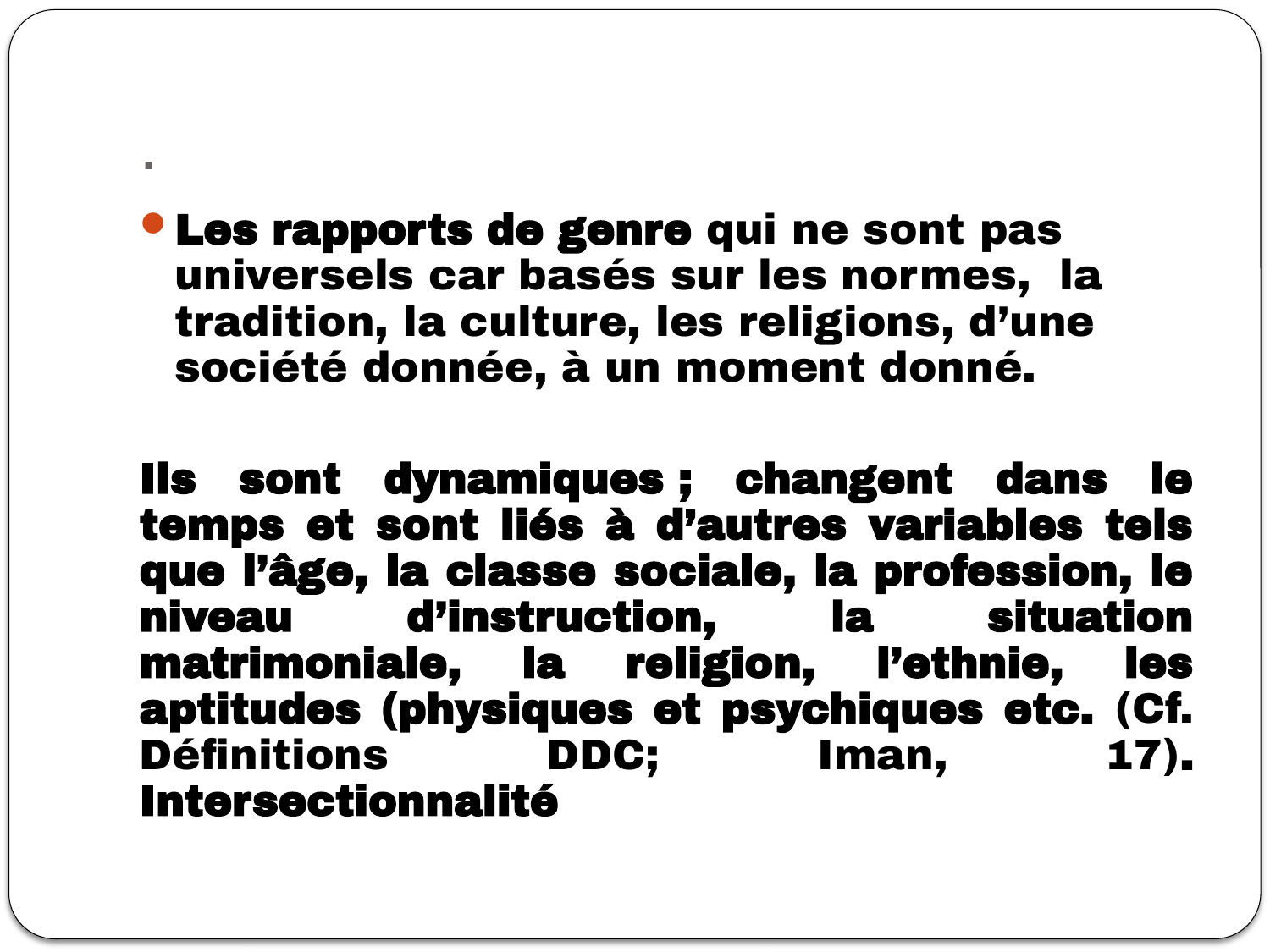

# .
Les rapports de genre qui ne sont pas universels car basés sur les normes,  la tradition, la culture, les religions, d’une société donnée, à un moment donné.

Ils sont dynamiques ; changent dans le temps et sont liés à d’autres variables tels que l’âge, la classe sociale, la profession, le niveau d’instruction, la situation matrimoniale, la religion, l’ethnie, les aptitudes (physiques et psychiques etc. (Cf. Définitions DDC; Iman, 17). Intersectionnalité